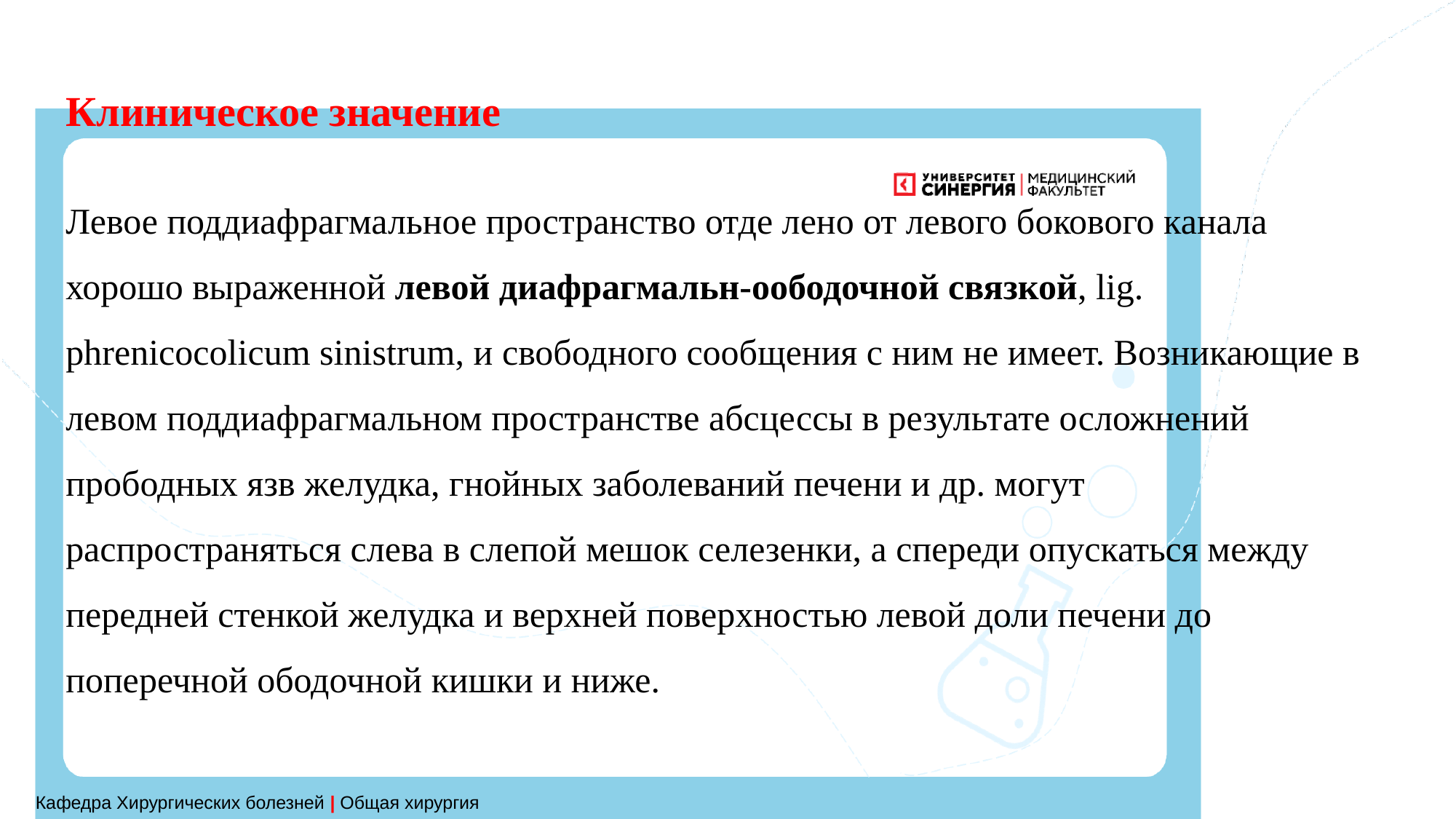

Клиническое значение
Левое поддиафрагмальное пространство отде лено от левого бокового канала хорошо выраженной левой диафрагмальн-оободочной связкой, lig. phrenicocolicum sinistrum, и свободного сообщения с ним не имеет. Возникающие в левом поддиафрагмальном пространстве абсцессы в результате осложнений прободных язв желудка, гнойных заболеваний печени и др. могут распространяться слева в слепой мешок селезенки, а спереди опускаться между передней стенкой желудка и верхней поверхностью левой доли печени до поперечной ободочной кишки и ниже.
Кафедра Хирургических болезней | Общая хирургия